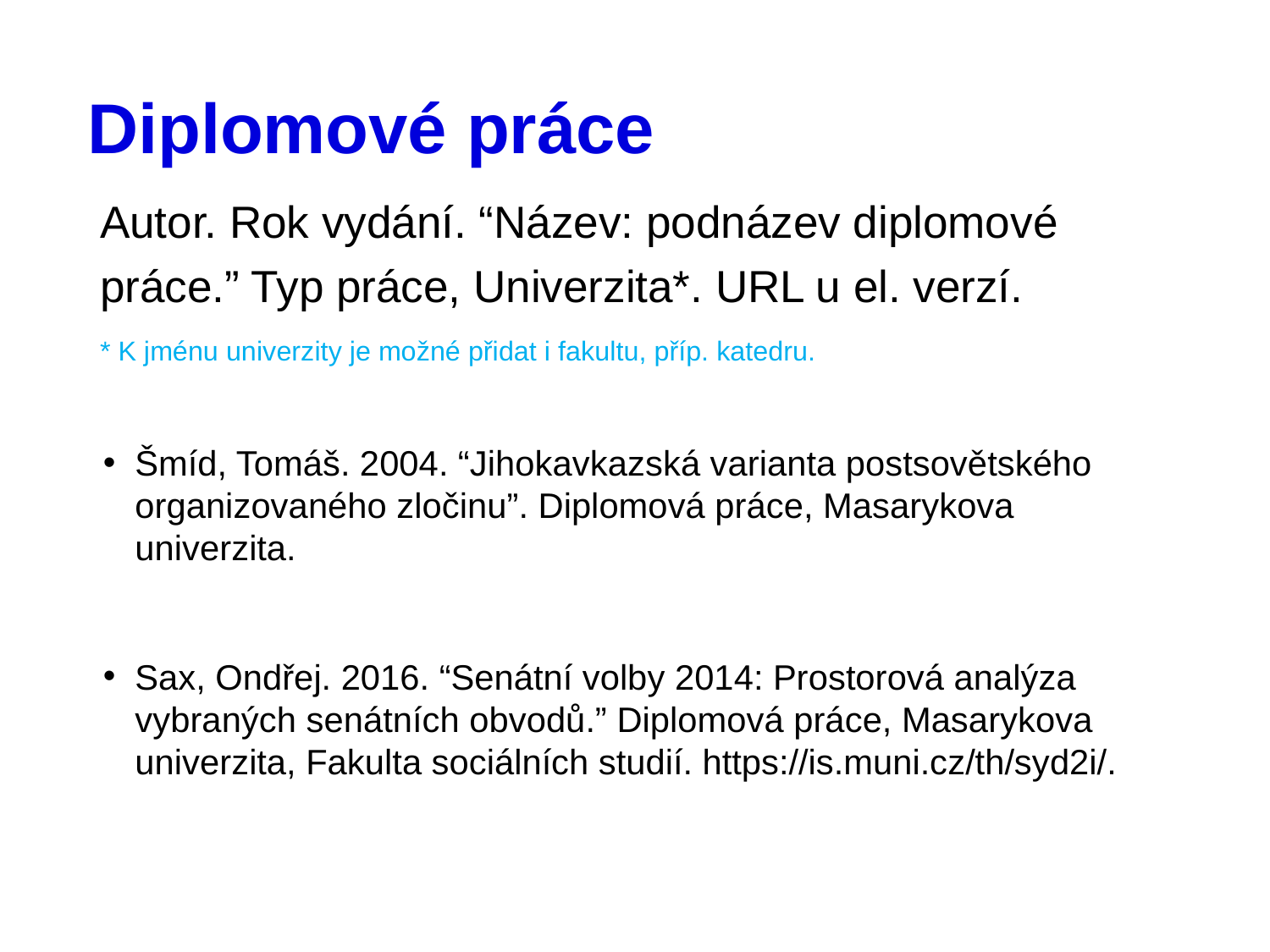

# Diplomové práce
Autor. Rok vydání. “Název: podnázev diplomové práce.” Typ práce, Univerzita*. URL u el. verzí.
* K jménu univerzity je možné přidat i fakultu, příp. katedru.
Šmíd, Tomáš. 2004. “Jihokavkazská varianta postsovětského organizovaného zločinu”. Diplomová práce, Masarykova univerzita.
Sax, Ondřej. 2016. “Senátní volby 2014: Prostorová analýza vybraných senátních obvodů.” Diplomová práce, Masarykova univerzita, Fakulta sociálních studií. https://is.muni.cz/th/syd2i/.